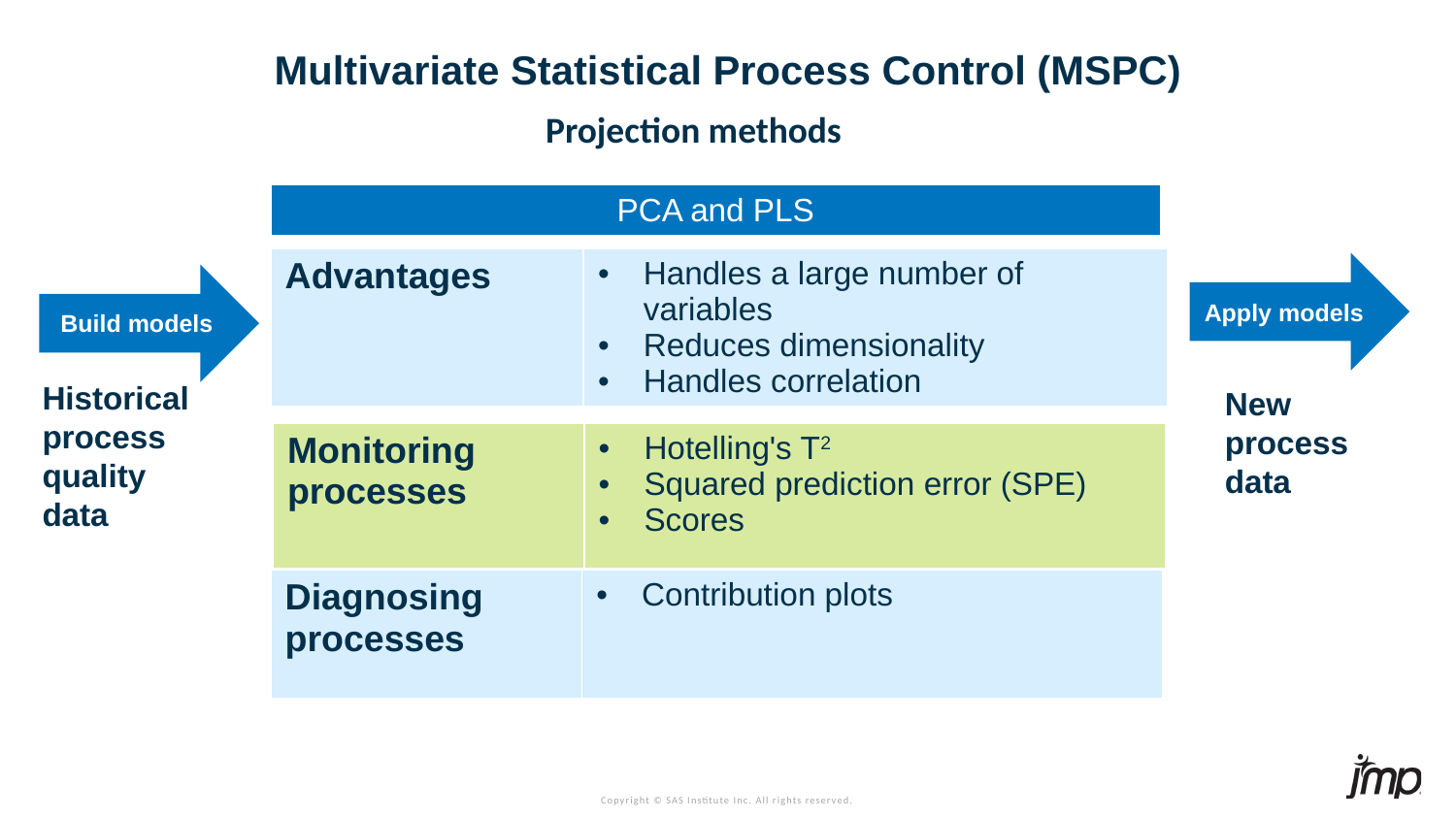

# Multivariate Statistical Process Control (MSPC)
Projection methods
| PCA and PLS |
| --- |
| Advantages | Handles a large number of variables Reduces dimensionality Handles correlation |
| --- | --- |
Apply models

Build models
Historical process
quality data
New process data
| Monitoring processes | Hotelling's T2 Squared prediction error (SPE) Scores |
| --- | --- |
| Diagnosing processes | Contribution plots |
| --- | --- |